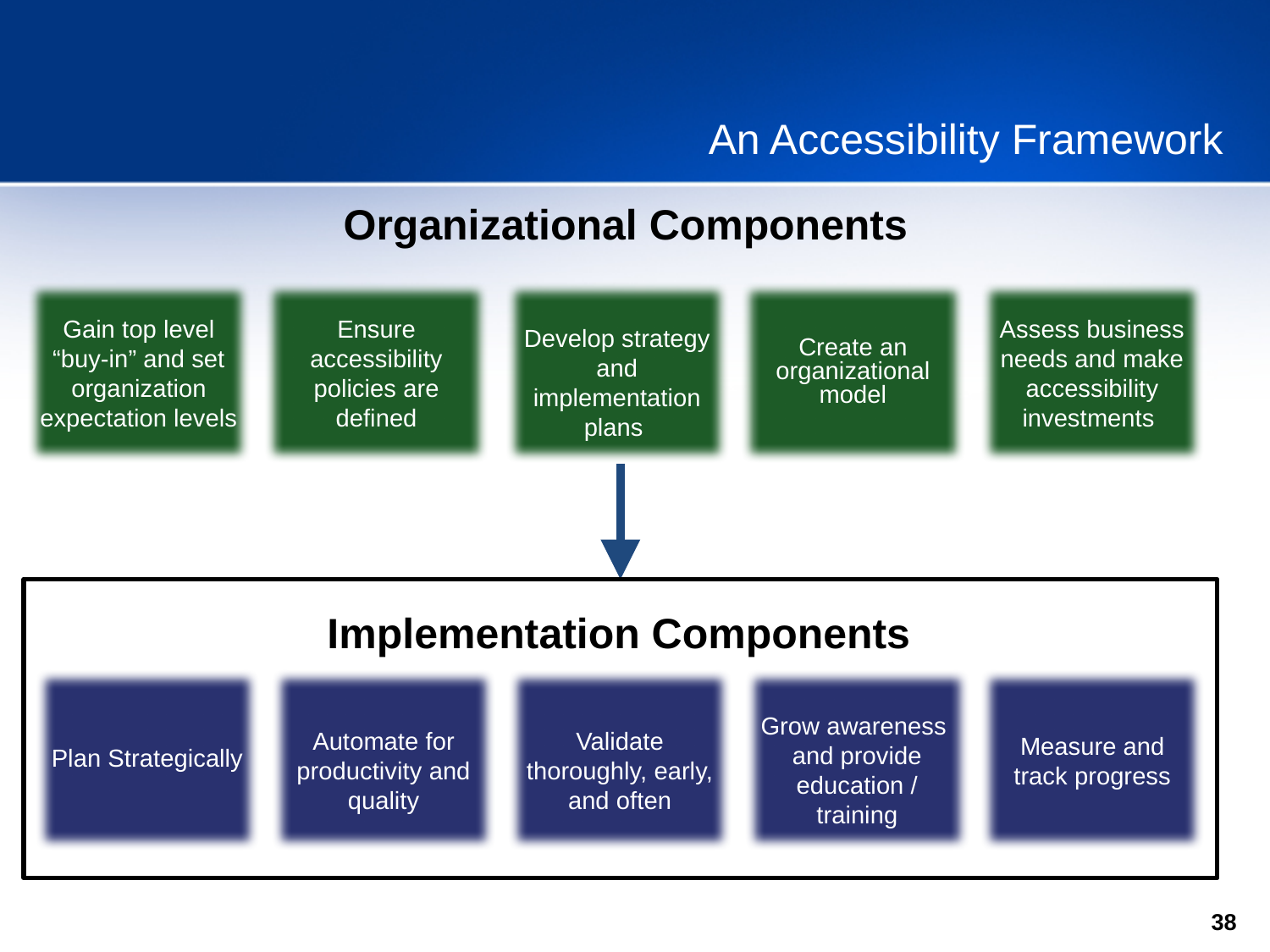

# An Accessibility Framework

Organizational Components

Assess business needs and make accessibility investments
Gain top level “buy-in” and set organization expectation levels
Ensure accessibility policies are defined

Develop strategy and implementation plans
Create an organizational model

Implementation Components
Plan Strategically
Measure and track progress

Automate for productivity and quality

Validate thoroughly, early, and often

Grow awareness  and provide education / training
38